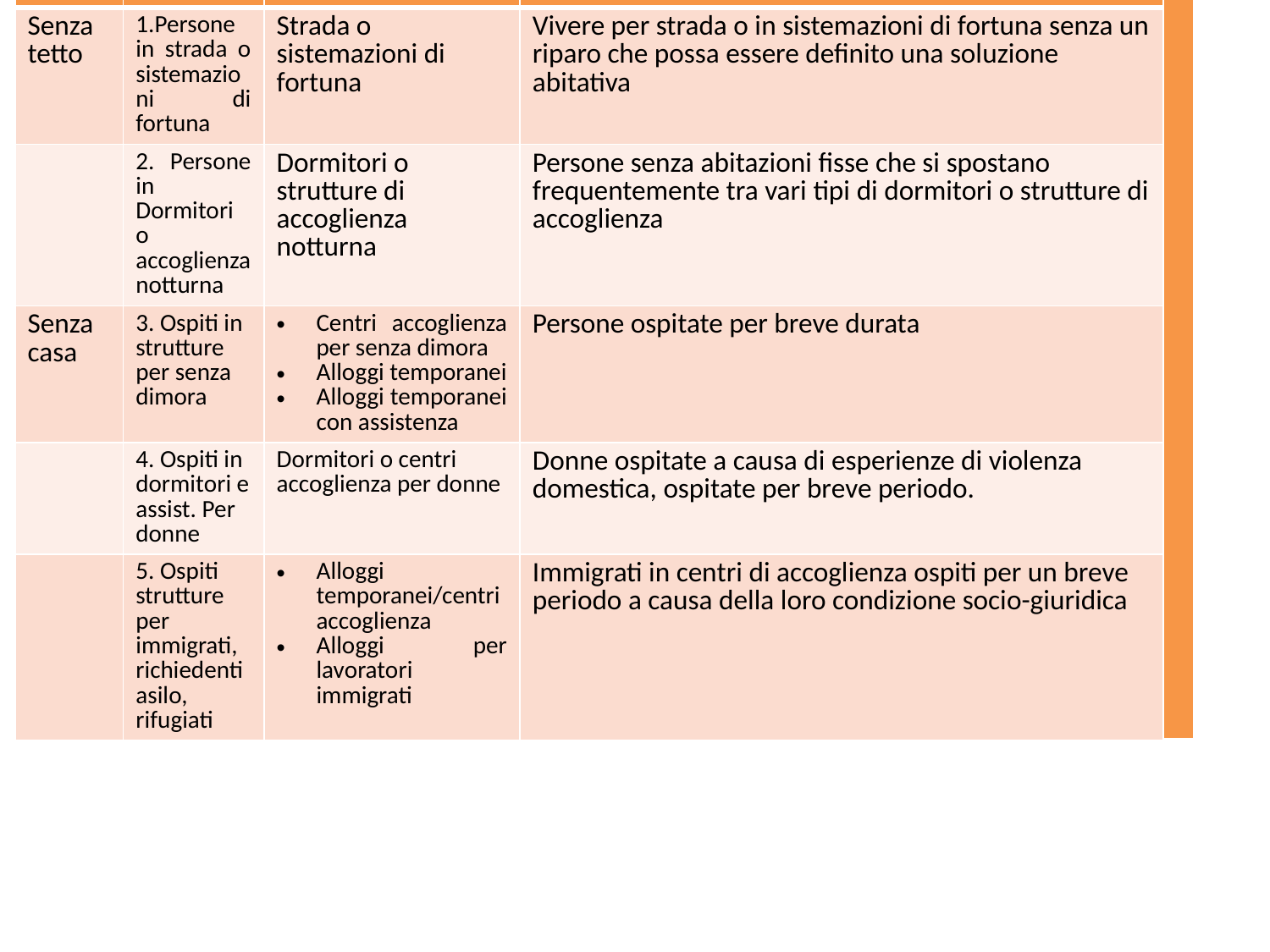

|  | Categorie | Situazione abitativa | Definizione generica |  |
| --- | --- | --- | --- | --- |
| Senza tetto | 1.Persone in strada o sistemazioni di fortuna | Strada o sistemazioni di fortuna | Vivere per strada o in sistemazioni di fortuna senza un riparo che possa essere definito una soluzione abitativa |  |
|  | 2. Persone in Dormitori o accoglienza notturna | Dormitori o strutture di accoglienza notturna | Persone senza abitazioni fisse che si spostano frequentemente tra vari tipi di dormitori o strutture di accoglienza |  |
| Senza casa | 3. Ospiti in strutture per senza dimora | Centri accoglienza per senza dimora Alloggi temporanei Alloggi temporanei con assistenza | Persone ospitate per breve durata |  |
|  | 4. Ospiti in dormitori e assist. Per donne | Dormitori o centri accoglienza per donne | Donne ospitate a causa di esperienze di violenza domestica, ospitate per breve periodo. |  |
|  | 5. Ospiti strutture per immigrati, richiedenti asilo, rifugiati | Alloggi temporanei/centri accoglienza Alloggi per lavoratori immigrati | Immigrati in centri di accoglienza ospiti per un breve periodo a causa della loro condizione socio-giuridica |  |